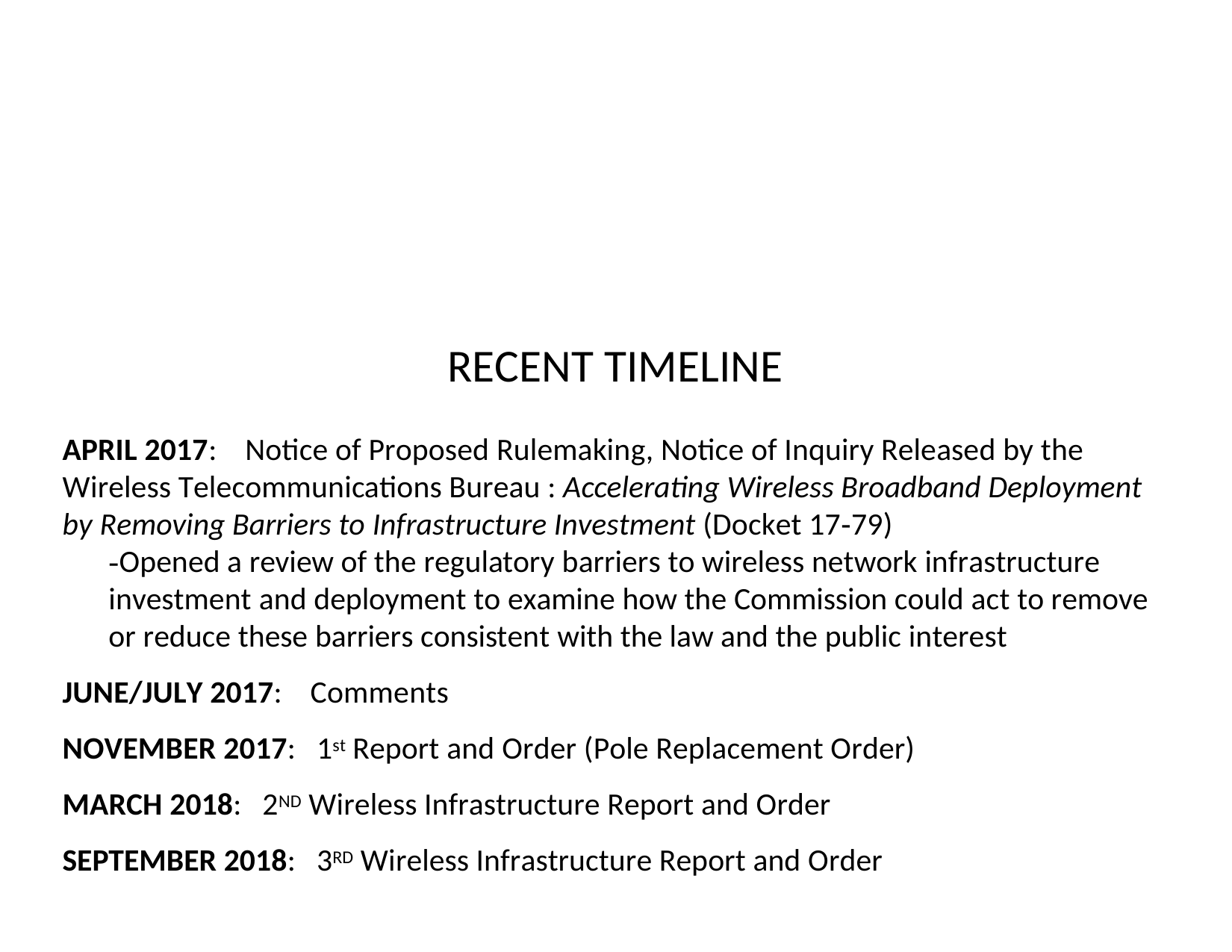

# RECENT TIMELINE
APRIL 2017:    Notice of Proposed Rulemaking, Notice of Inquiry Released by the Wireless Telecommunications Bureau : Accelerating Wireless Broadband Deployment
by Removing Barriers to Infrastructure Investment (Docket 17‐79)
-Opened a review of the regulatory barriers to wireless network infrastructure investment and deployment to examine how the Commission could act to remove
or reduce these barriers consistent with the law and the public interest

JUNE/JULY 2017:    Comments

NOVEMBER 2017:   1st Report and Order (Pole Replacement Order)

MARCH 2018:   2ND Wireless Infrastructure Report and Order

SEPTEMBER 2018:   3RD Wireless Infrastructure Report and Order